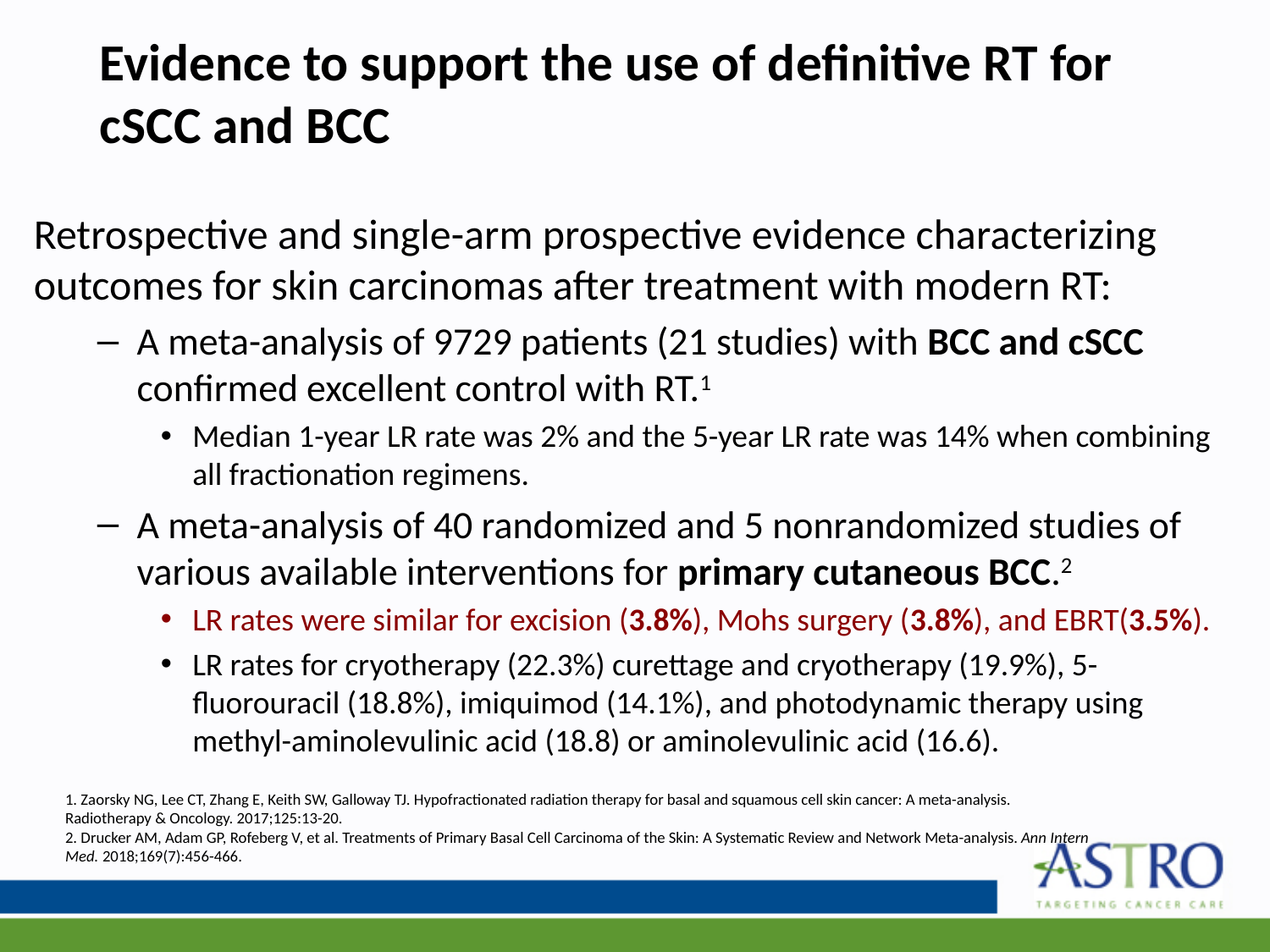

# Evidence to support the use of definitive RT for cSCC and BCC
Retrospective and single-arm prospective evidence characterizing outcomes for skin carcinomas after treatment with modern RT:
A meta-analysis of 9729 patients (21 studies) with BCC and cSCC confirmed excellent control with RT.1
Median 1-year LR rate was 2% and the 5-year LR rate was 14% when combining all fractionation regimens.
A meta-analysis of 40 randomized and 5 nonrandomized studies of various available interventions for primary cutaneous BCC.2
LR rates were similar for excision (3.8%), Mohs surgery (3.8%), and EBRT(3.5%).
LR rates for cryotherapy (22.3%) curettage and cryotherapy (19.9%), 5-fluorouracil (18.8%), imiquimod (14.1%), and photodynamic therapy using methyl-aminolevulinic acid (18.8) or aminolevulinic acid (16.6).
1. Zaorsky NG, Lee CT, Zhang E, Keith SW, Galloway TJ. Hypofractionated radiation therapy for basal and squamous cell skin cancer: A meta-analysis. Radiotherapy & Oncology. 2017;125:13-20.
2. Drucker AM, Adam GP, Rofeberg V, et al. Treatments of Primary Basal Cell Carcinoma of the Skin: A Systematic Review and Network Meta-analysis. Ann Intern Med. 2018;169(7):456-466.